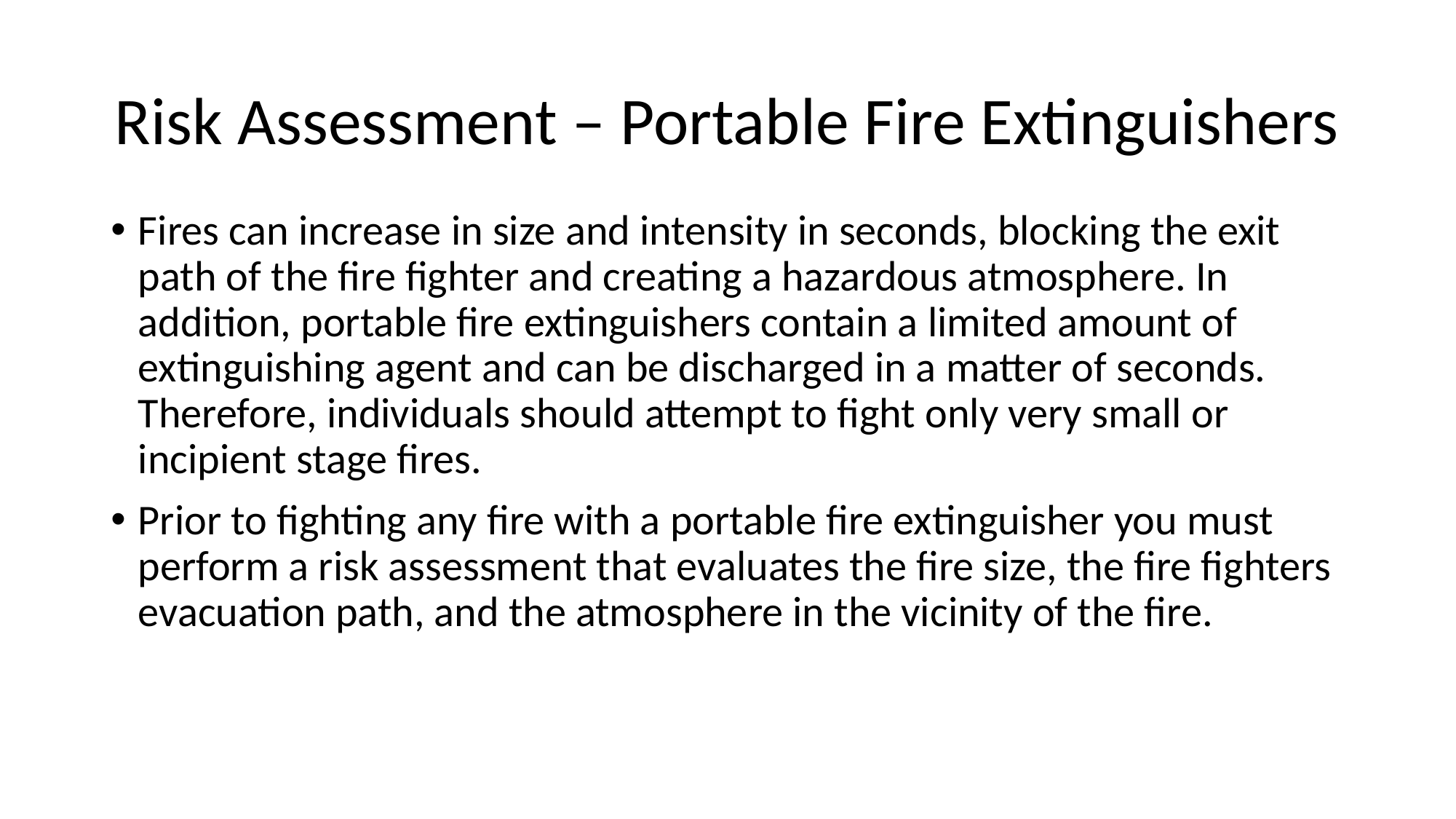

# Risk Assessment – Portable Fire Extinguishers
Fires can increase in size and intensity in seconds, blocking the exit path of the fire fighter and creating a hazardous atmosphere. In addition, portable fire extinguishers contain a limited amount of extinguishing agent and can be discharged in a matter of seconds. Therefore, individuals should attempt to fight only very small or incipient stage fires.
Prior to fighting any fire with a portable fire extinguisher you must perform a risk assessment that evaluates the fire size, the fire fighters evacuation path, and the atmosphere in the vicinity of the fire.